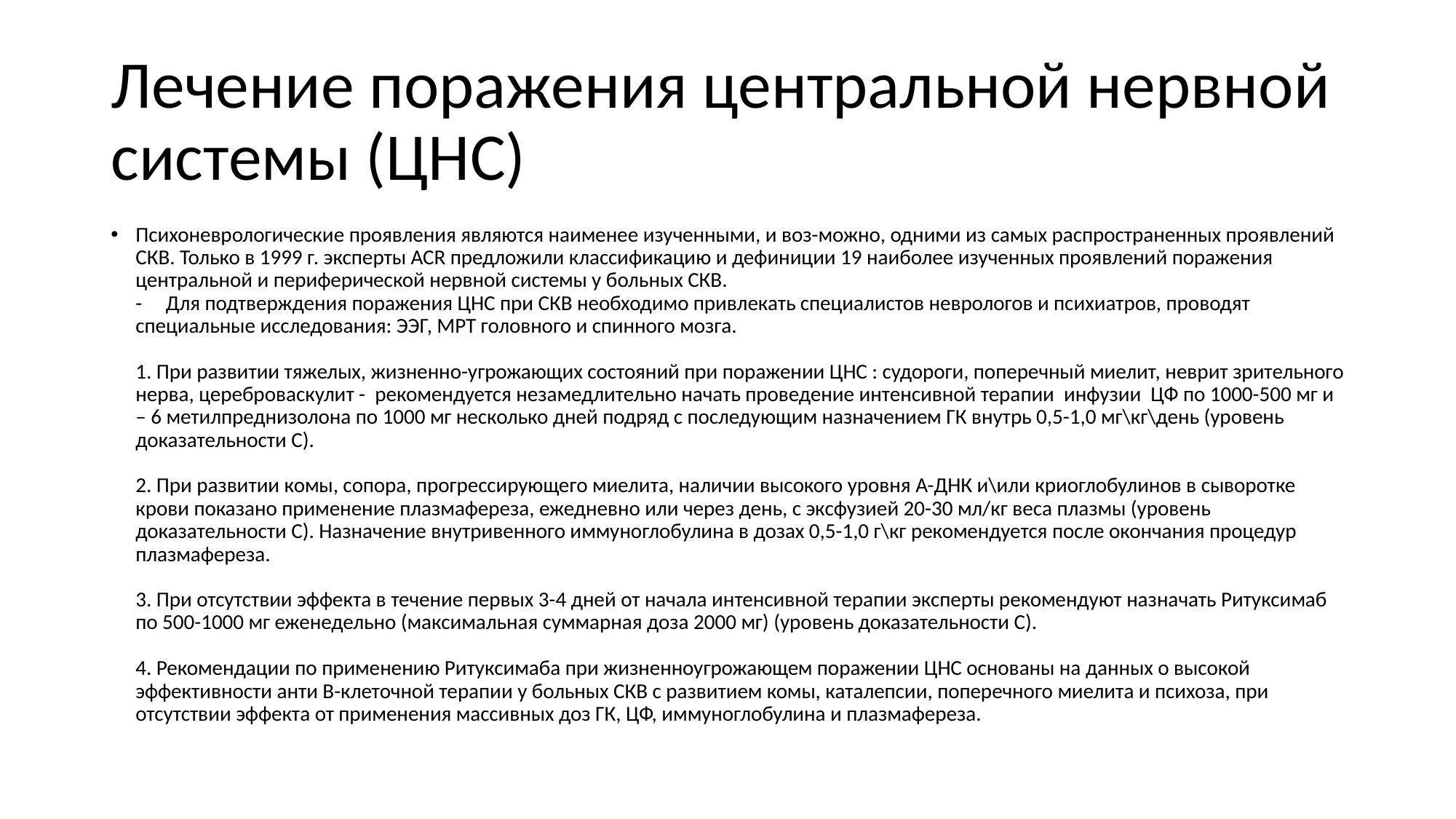

# Лечение поражения центральной нервной системы (ЦНС)
Психоневрологические проявления являются наименее изученными, и воз-можно, одними из самых распространенных проявлений СКВ. Только в 1999 г. эксперты ACR предложили классификацию и дефиниции 19 наиболее изученных проявлений поражения центральной и периферической нервной системы у больных СКВ.
-     Для подтверждения поражения ЦНС при СКВ необходимо привлекать специалистов неврологов и психиатров, проводят специальные исследования: ЭЭГ, МРТ головного и спинного мозга.
       
1. При развитии тяжелых, жизненно-угрожающих состояний при поражении ЦНС : судороги, поперечный миелит, неврит зрительного нерва, цереброваскулит -  рекомендуется незамедлительно начать проведение интенсивной терапии  инфузии  ЦФ по 1000-500 мг и  – 6 метилпреднизолона по 1000 мг несколько дней подряд с последующим назначением ГК внутрь 0,5-1,0 мг\кг\день (уровень доказательности С).
    
2. При развитии комы, сопора, прогрессирующего миелита, наличии высокого уровня А-ДНК и\или криоглобулинов в сыворотке крови показано применение плазмафереза, ежедневно или через день, с эксфузией 20-30 мл/кг веса плазмы (уровень доказательности С). Назначение внутривенного иммуноглобулина в дозах 0,5-1,0 г\кг рекомендуется после окончания процедур плазмафереза.
     
3. При отсутствии эффекта в течение первых 3-4 дней от начала интенсивной терапии эксперты рекомендуют назначать Ритуксимаб по 500-1000 мг еженедельно (максимальная суммарная доза 2000 мг) (уровень доказательности С).
     
4. Рекомендации по применению Ритуксимаба при жизненноугрожающем поражении ЦНС основаны на данных о высокой эффективности анти В-клеточной терапии у больных СКВ с развитием комы, каталепсии, поперечного миелита и психоза, при отсутствии эффекта от применения массивных доз ГК, ЦФ, иммуноглобулина и плазмафереза.